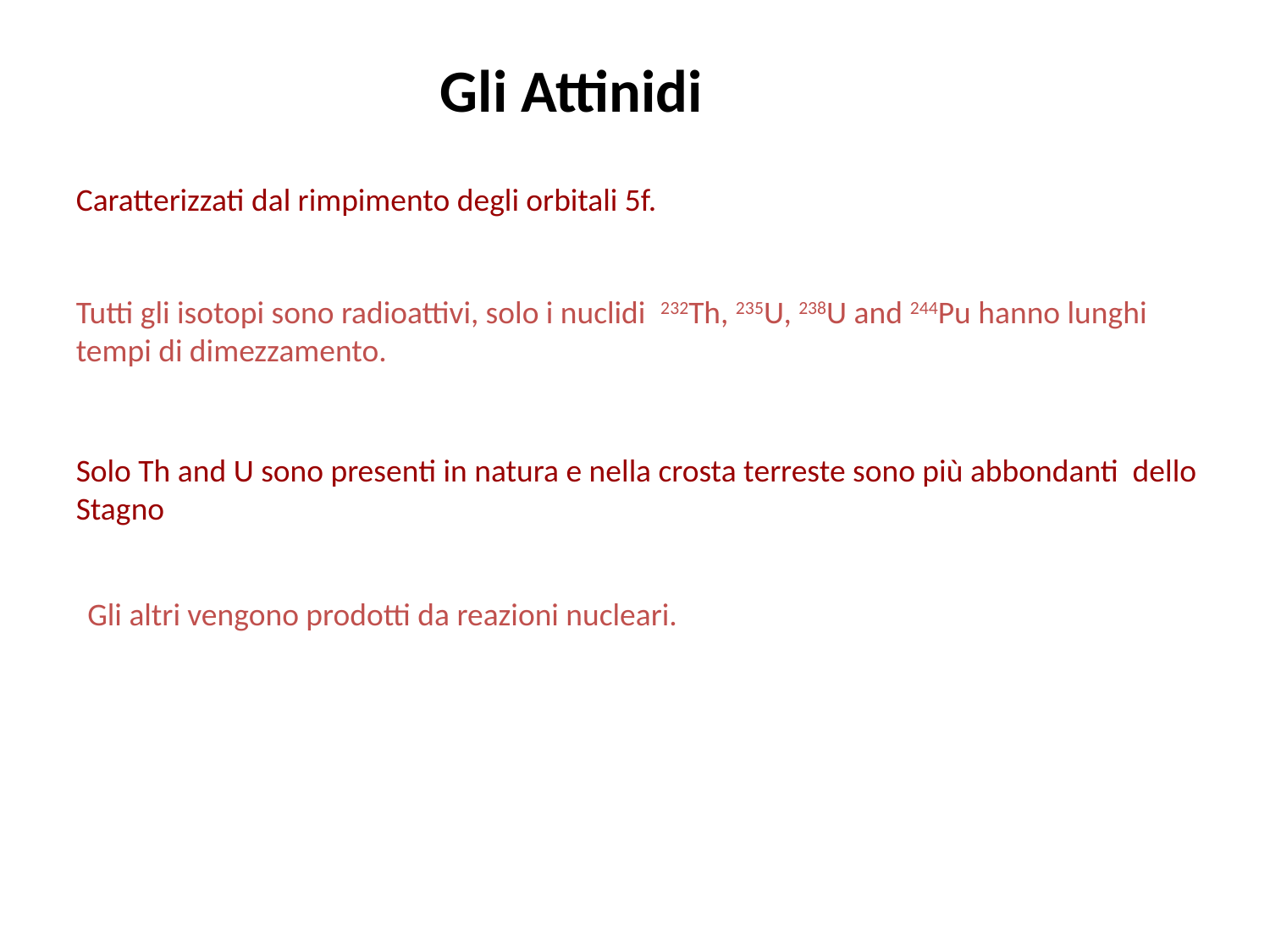

# Gli Attinidi
Caratterizzati dal rimpimento degli orbitali 5f.
Tutti gli isotopi sono radioattivi, solo i nuclidi  232Th, 235U, 238U and 244Pu hanno lunghi tempi di dimezzamento.
Solo Th and U sono presenti in natura e nella crosta terreste sono più abbondanti  dello Stagno
Gli altri vengono prodotti da reazioni nucleari.